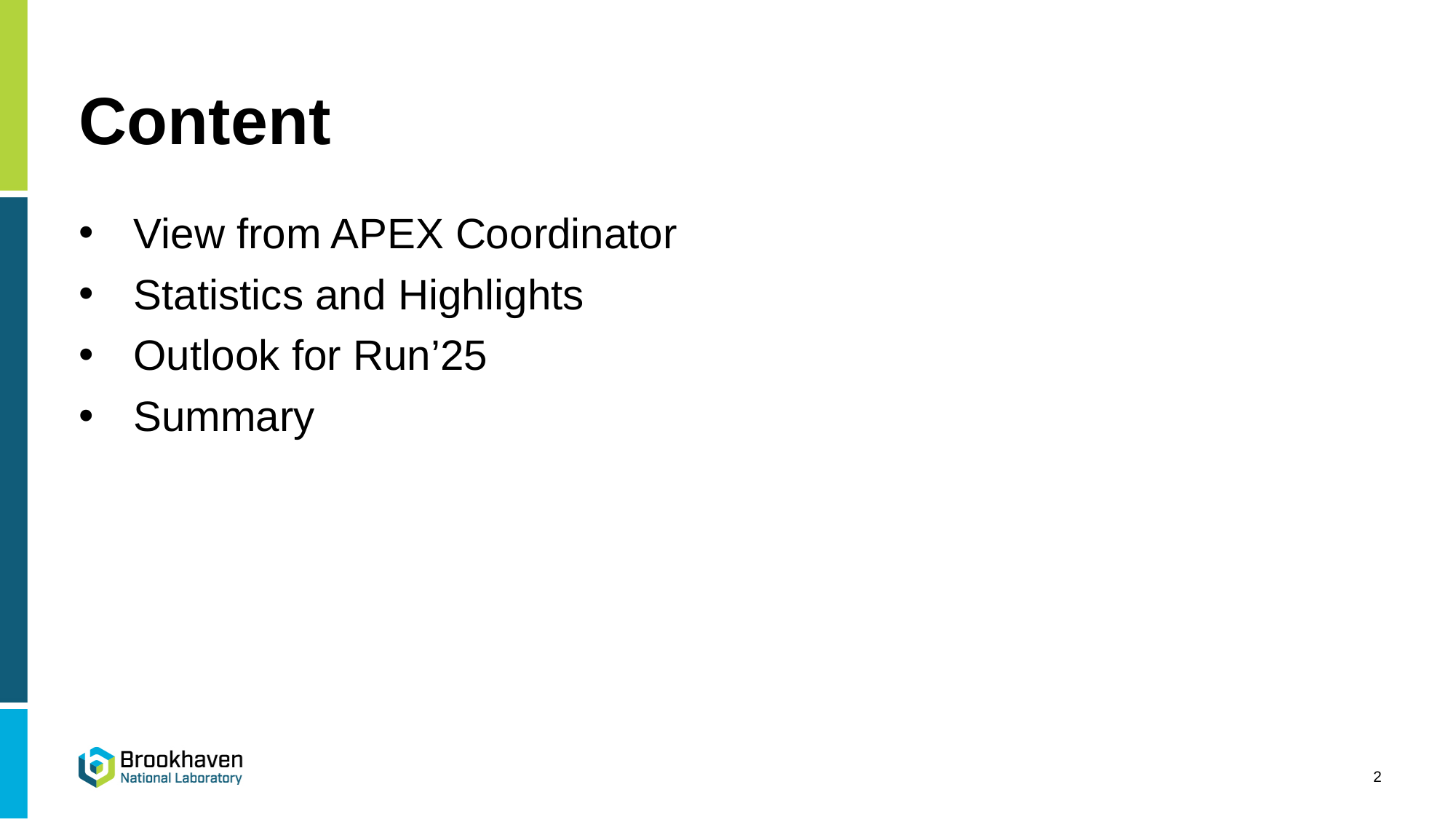

# Content
View from APEX Coordinator
Statistics and Highlights
Outlook for Run’25
Summary

2